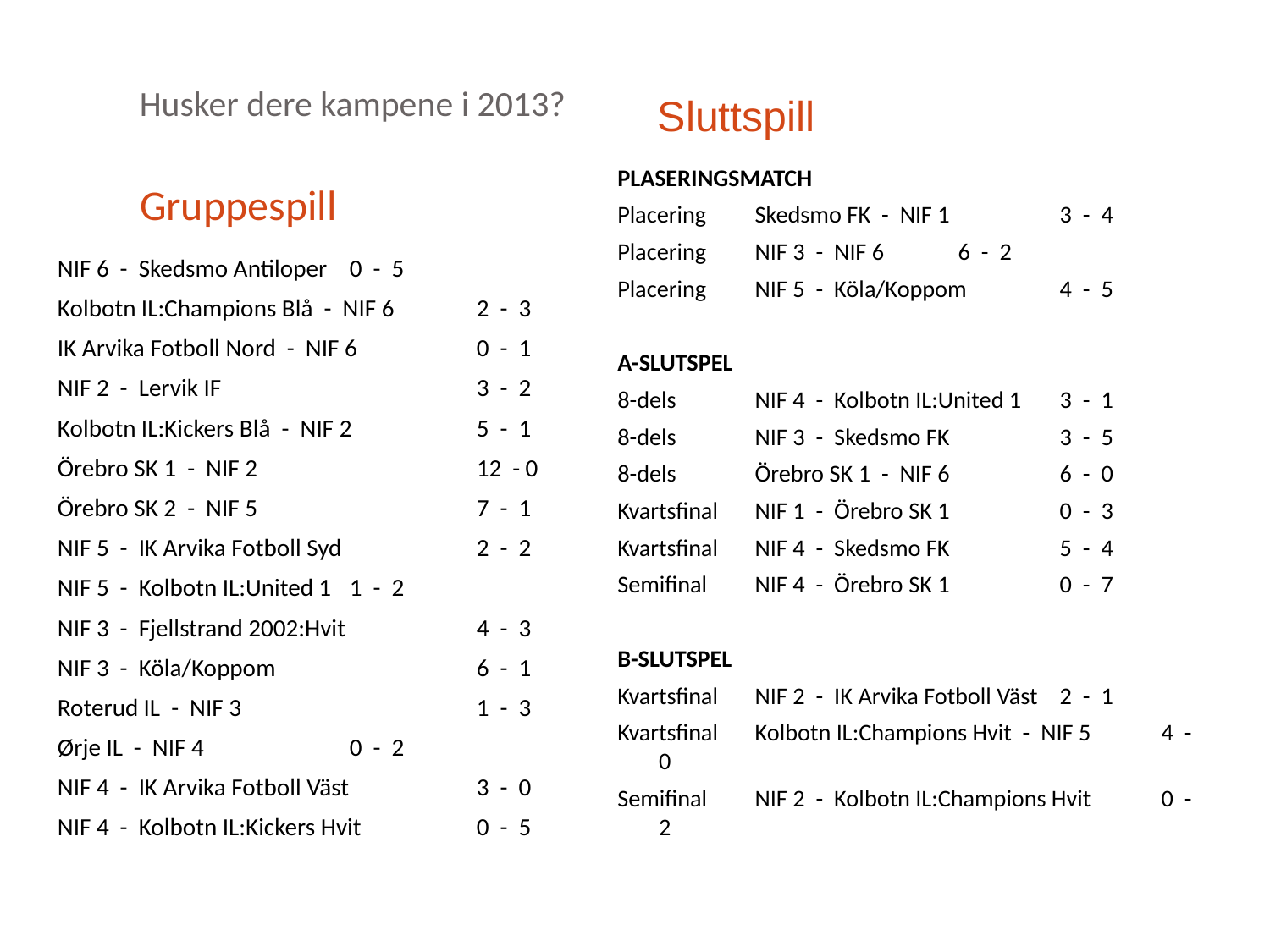

# Husker dere kampene i 2013?
Sluttspill
PLASERINGSMATCH
Placering	Skedsmo FK  -  NIF 1  		3  -  4
Placering	NIF 3  -  NIF 6  		6  -  2
Placering	NIF 5  -  Köla/Koppom  		4  -  5

A-SLUTSPEL
8-dels 	NIF 4  -  Kolbotn IL:United 1  	3  -  1
8-dels 	NIF 3  -  Skedsmo FK  		3  -  5
8-dels 	Örebro SK 1  -  NIF 6  		6  -  0
Kvartsfinal 	NIF 1  -  Örebro SK 1  		0  -  3
Kvartsfinal 	NIF 4  -  Skedsmo FK  		5  -  4
Semifinal   	NIF 4  -  Örebro SK 1  		0  -  7

B-SLUTSPEL
Kvartsfinal	NIF 2  -  IK Arvika Fotboll Väst  	2  -  1
Kvartsfinal	Kolbotn IL:Champions Hvit  -  NIF 5  	4  -  0
Semifinal 	NIF 2  -  Kolbotn IL:Champions Hvit  	0  -  2

Gruppespill

NIF 6  -  Skedsmo Antiloper  	0  -  5
Kolbotn IL:Champions Blå  -  NIF 6  	2  -  3
IK Arvika Fotboll Nord  -  NIF 6  	0  -  1
NIF 2  -  Lervik IF  		3  -  2
Kolbotn IL:Kickers Blå  -  NIF 2  	5  -  1
Örebro SK 1  -  NIF 2  		12  - 0
Örebro SK 2  -  NIF 5  		7  -  1
NIF 5  -  IK Arvika Fotboll Syd  	2  -  2
NIF 5  -  Kolbotn IL:United 1  	1  -  2
NIF 3  -  Fjellstrand 2002:Hvit  	4  -  3
NIF 3  -  Köla/Koppom  		6  -  1
Roterud IL  -  NIF 3  		1  -  3
Ørje IL  -  NIF 4  		0  -  2
NIF 4  -  IK Arvika Fotboll Väst  	3  -  0
NIF 4  -  Kolbotn IL:Kickers Hvit  	0  -  5